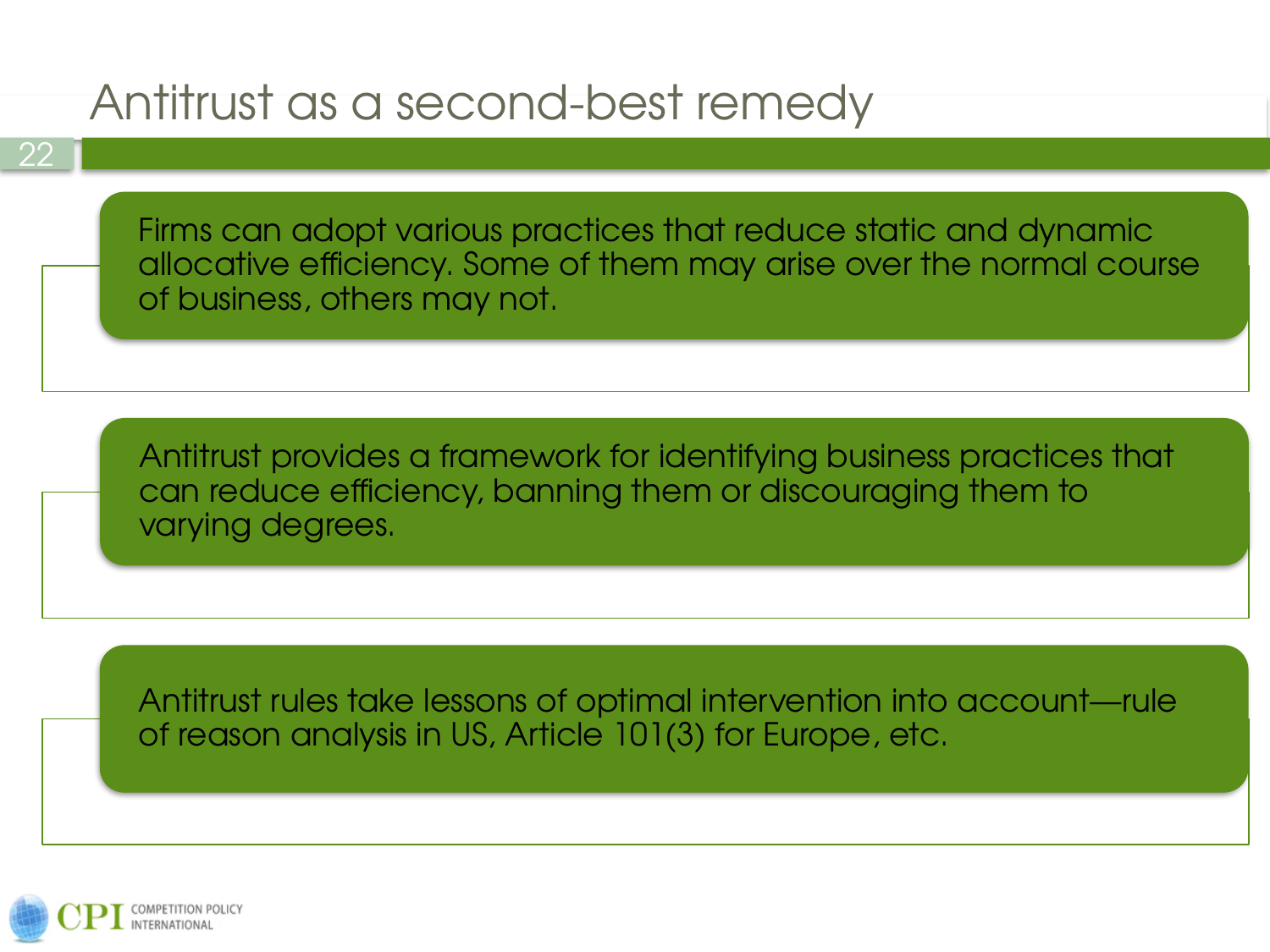

# Antitrust as a second-best remedy

Firms can adopt various practices that reduce static and dynamic allocative efficiency. Some of them may arise over the normal course of business, others may not.

Antitrust provides a framework for identifying business practices that can reduce efficiency, banning them or discouraging them to varying degrees.

Antitrust rules take lessons of optimal intervention into account—rule of reason analysis in US, Article 101(3) for Europe, etc.